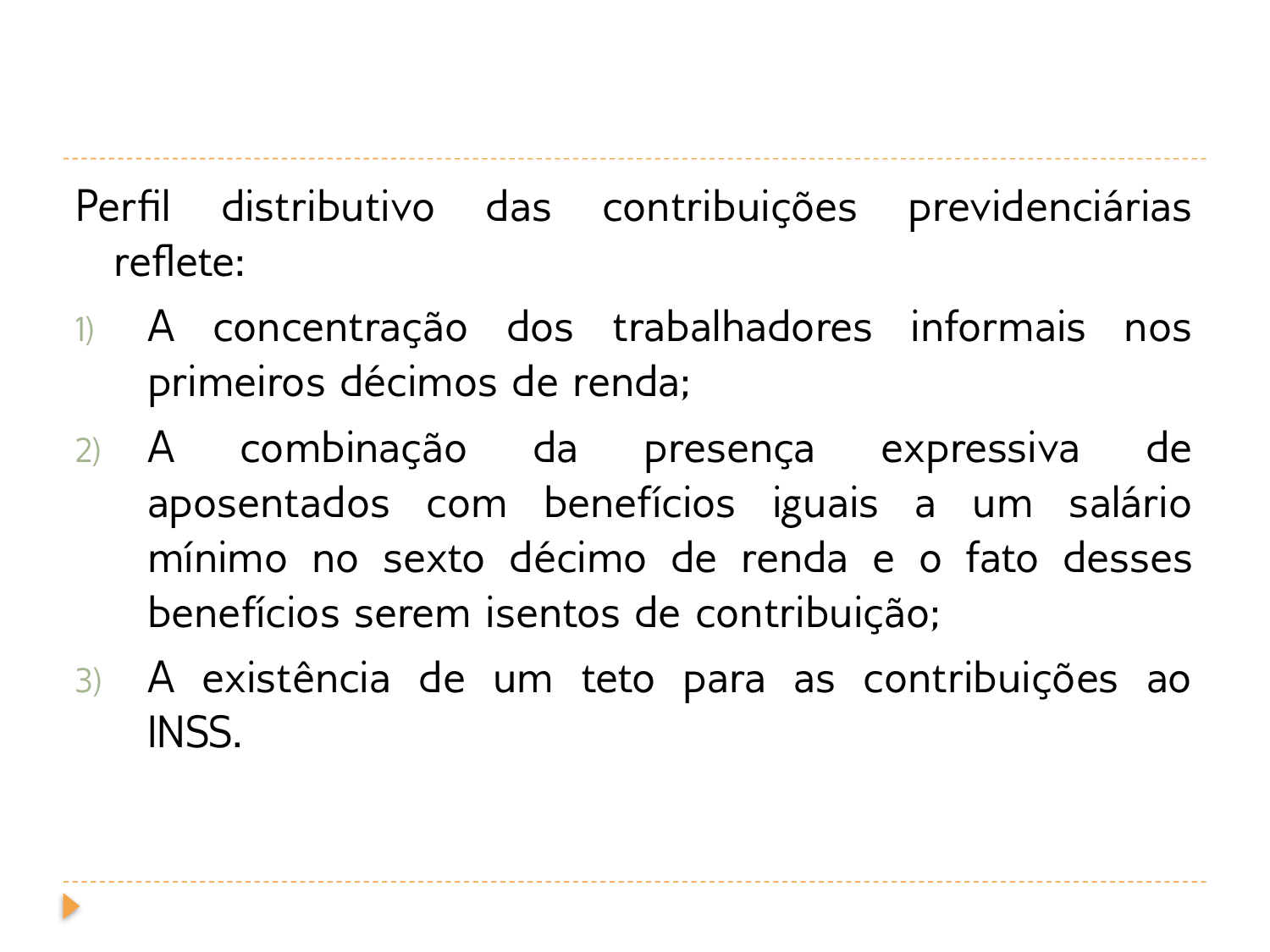

#
Perfil distributivo das contribuições previdenciárias reflete:
A concentração dos trabalhadores informais nos primeiros décimos de renda;
A combinação da presença expressiva de aposentados com benefícios iguais a um salário mínimo no sexto décimo de renda e o fato desses benefícios serem isentos de contribuição;
A existência de um teto para as contribuições ao INSS.